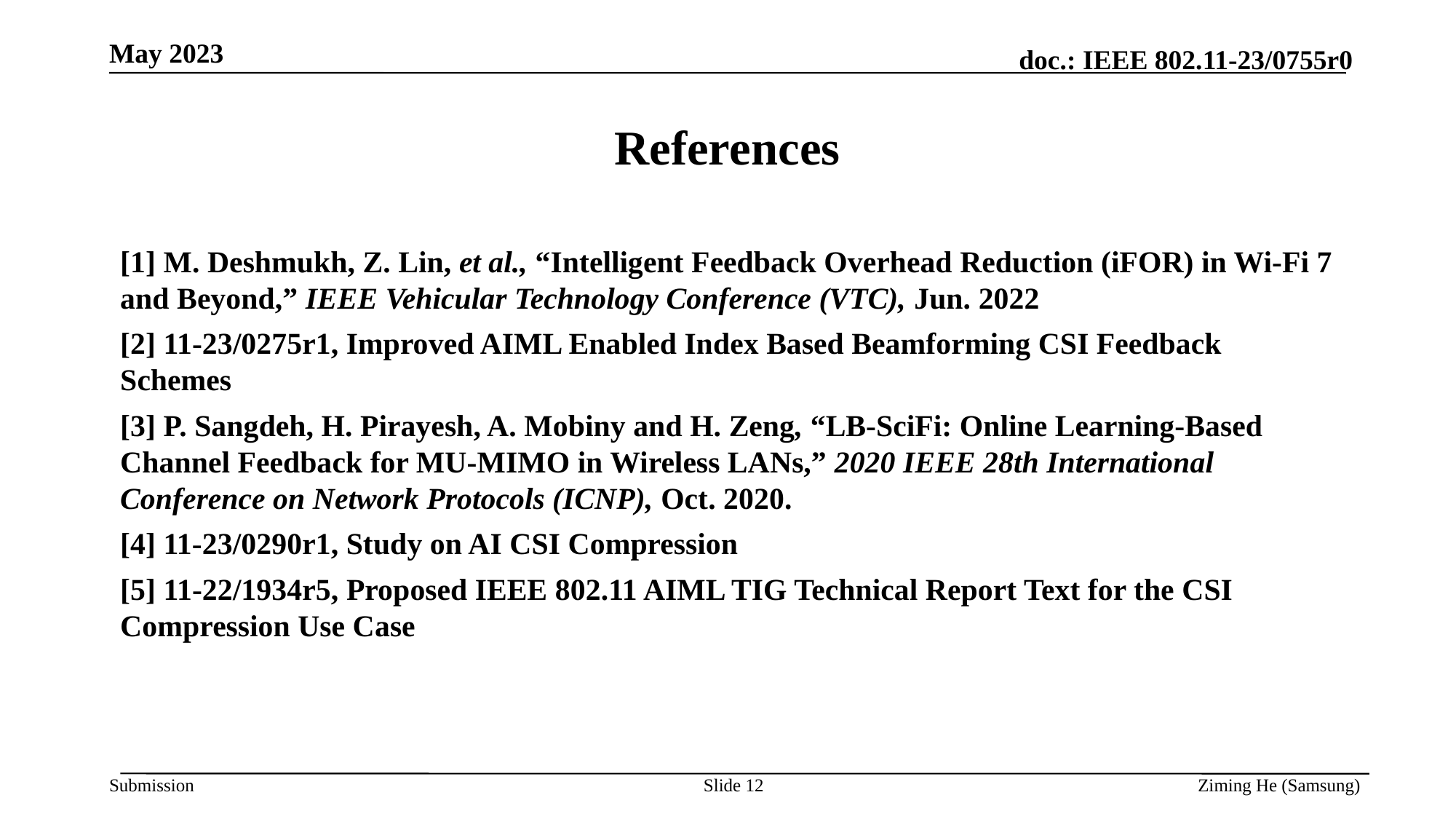

May 2023
# References
[1] M. Deshmukh, Z. Lin, et al., “Intelligent Feedback Overhead Reduction (iFOR) in Wi-Fi 7 and Beyond,” IEEE Vehicular Technology Conference (VTC), Jun. 2022
[2] 11-23/0275r1, Improved AIML Enabled Index Based Beamforming CSI Feedback Schemes
[3] P. Sangdeh, H. Pirayesh, A. Mobiny and H. Zeng, “LB-SciFi: Online Learning-Based Channel Feedback for MU-MIMO in Wireless LANs,” 2020 IEEE 28th International Conference on Network Protocols (ICNP), Oct. 2020.
[4] 11-23/0290r1, Study on AI CSI Compression
[5] 11-22/1934r5, Proposed IEEE 802.11 AIML TIG Technical Report Text for the CSI Compression Use Case
Slide 12
Ziming He (Samsung)